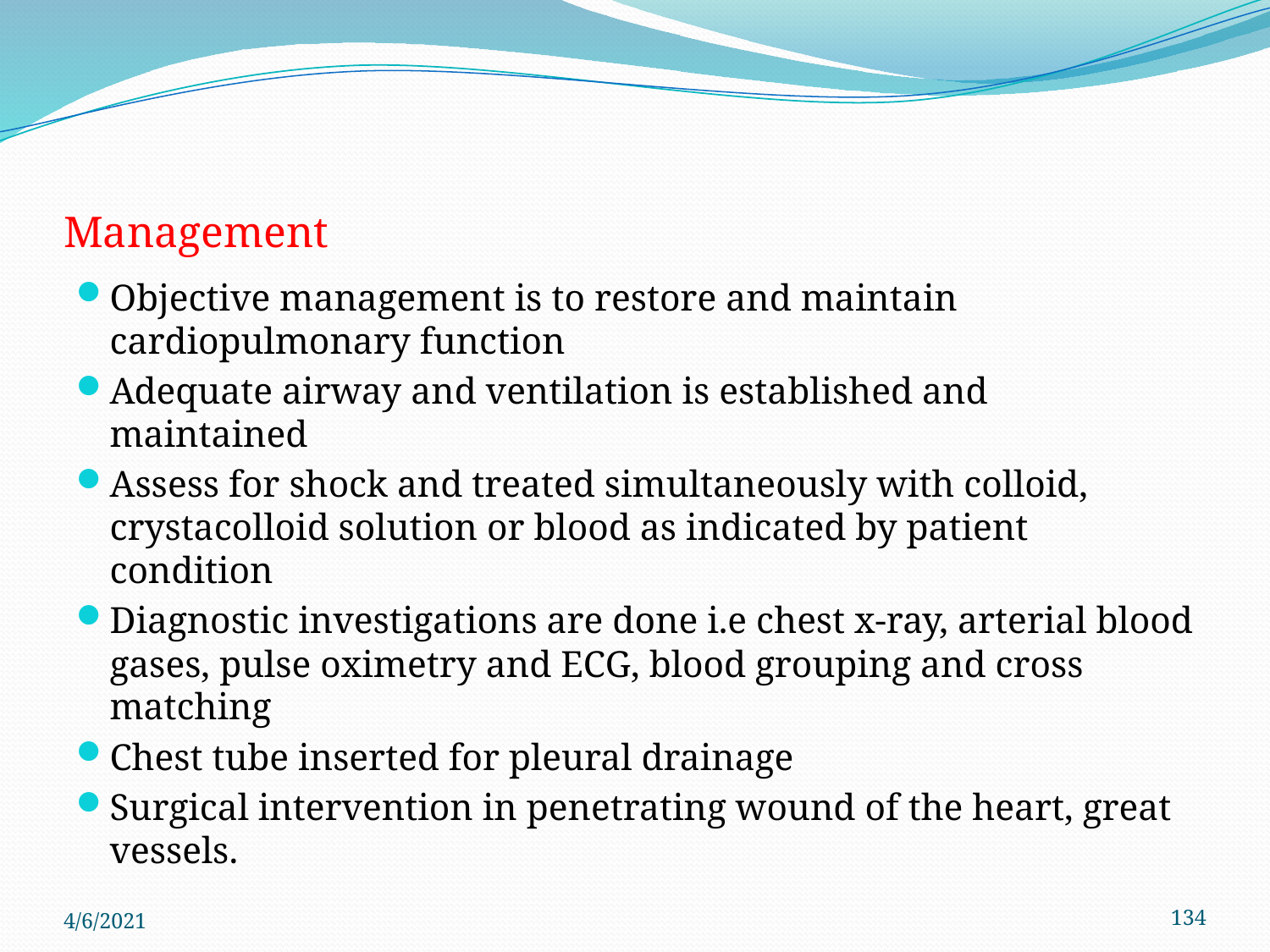

# Management
Objective management is to restore and maintain cardiopulmonary function
Adequate airway and ventilation is established and maintained
Assess for shock and treated simultaneously with colloid, crystacolloid solution or blood as indicated by patient condition
Diagnostic investigations are done i.e chest x-ray, arterial blood gases, pulse oximetry and ECG, blood grouping and cross matching
Chest tube inserted for pleural drainage
Surgical intervention in penetrating wound of the heart, great vessels.

4/6/2021
134